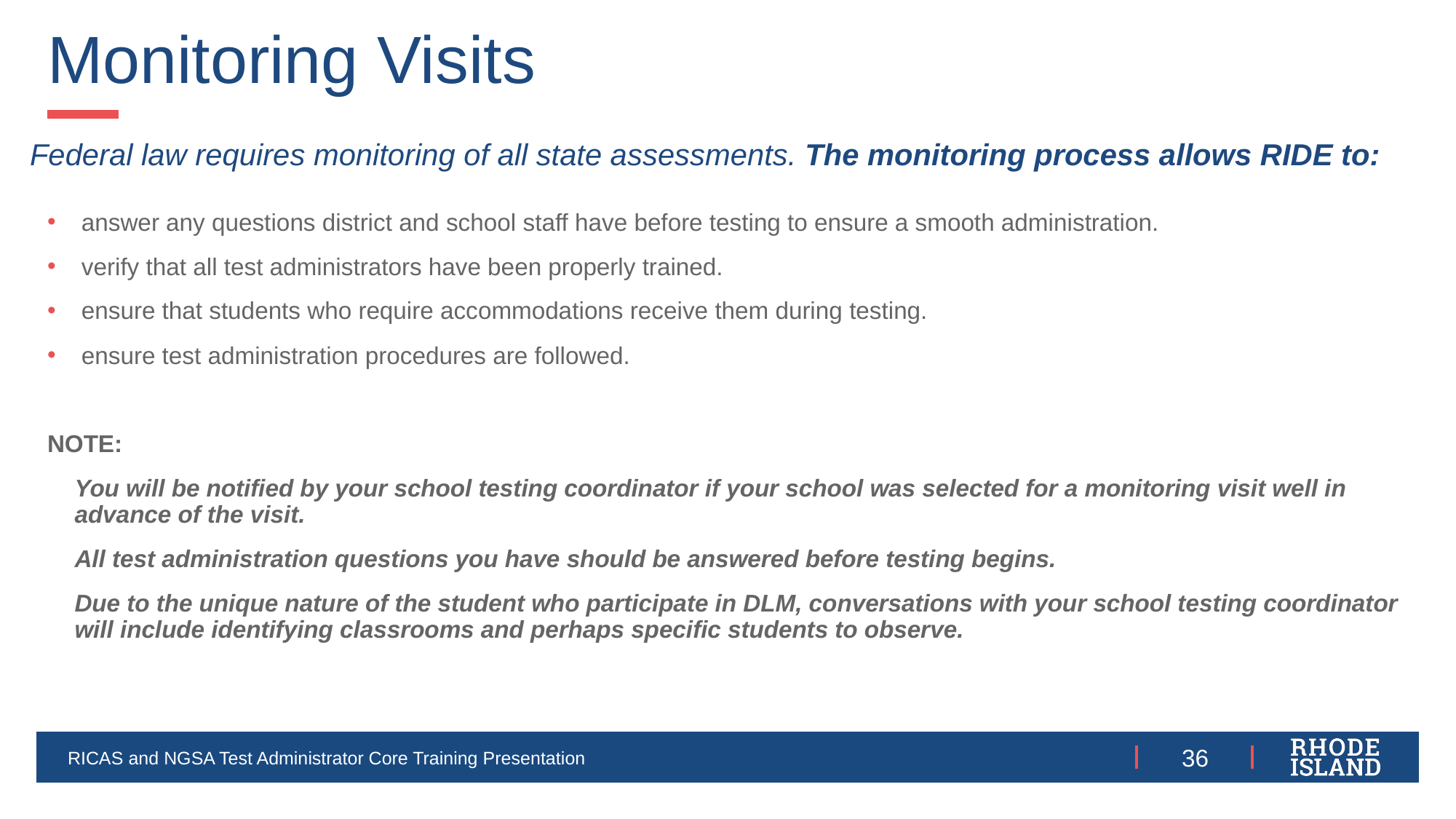

# Monitoring Visits

Federal law requires monitoring of all state assessments. The monitoring process allows RIDE to:

answer any questions district and school staff have before testing to ensure a smooth administration.
verify that all test administrators have been properly trained.
ensure that students who require accommodations receive them during testing.
ensure test administration procedures are followed.

NOTE:
You will be notified by your school testing coordinator if your school was selected for a monitoring visit well in advance of the visit.
All test administration questions you have should be answered before testing begins.
Due to the unique nature of the student who participate in DLM, conversations with your school testing coordinator will include identifying classrooms and perhaps specific students to observe.

RICAS and NGSA Test Administrator Core Training Presentation
36